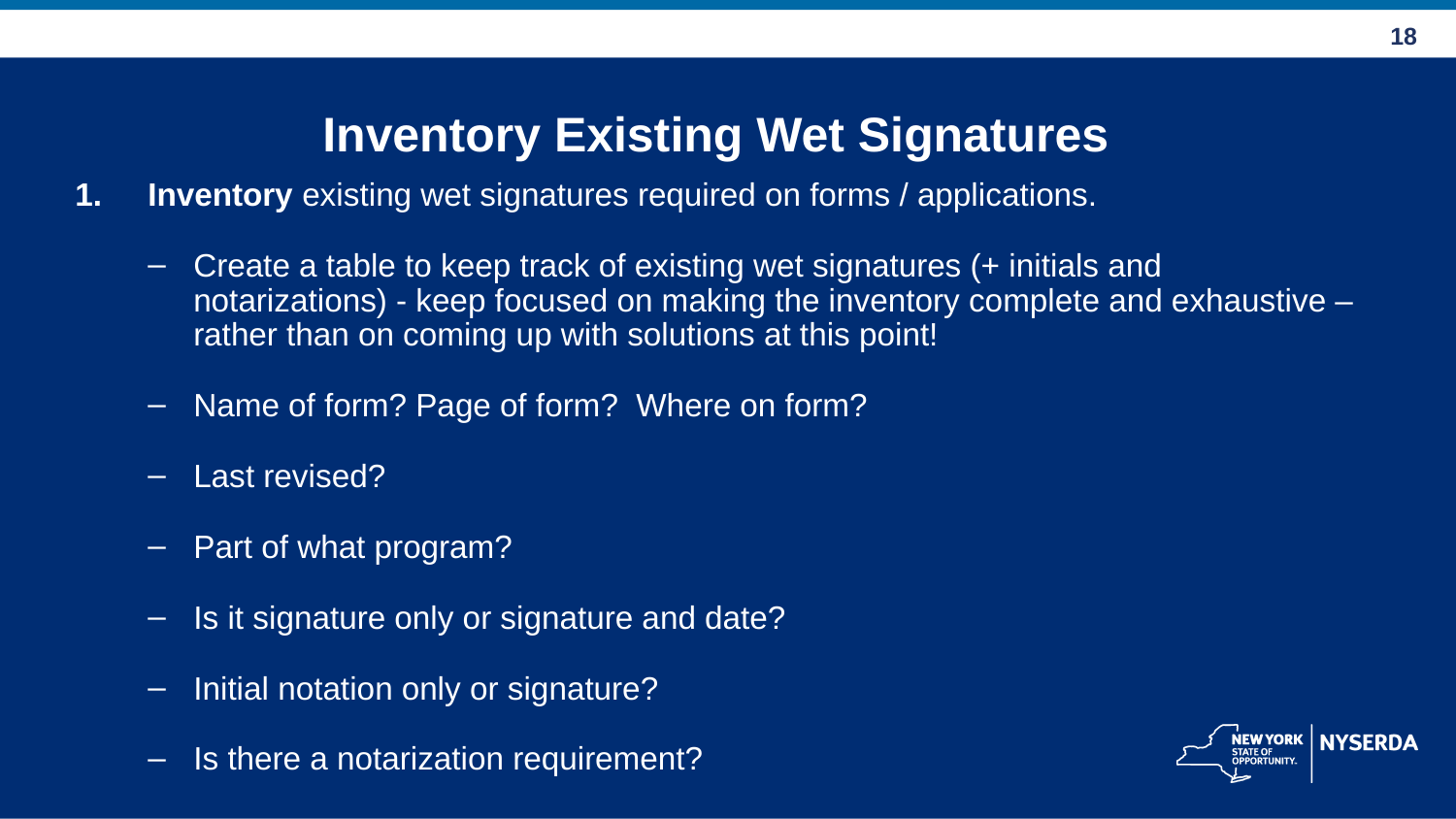

Inventory Existing Wet Signatures
Inventory existing wet signatures required on forms / applications.
Create a table to keep track of existing wet signatures (+ initials and notarizations) - keep focused on making the inventory complete and exhaustive – rather than on coming up with solutions at this point!
Name of form? Page of form?  Where on form?
Last revised?
Part of what program?
Is it signature only or signature and date?
Initial notation only or signature?
Is there a notarization requirement?